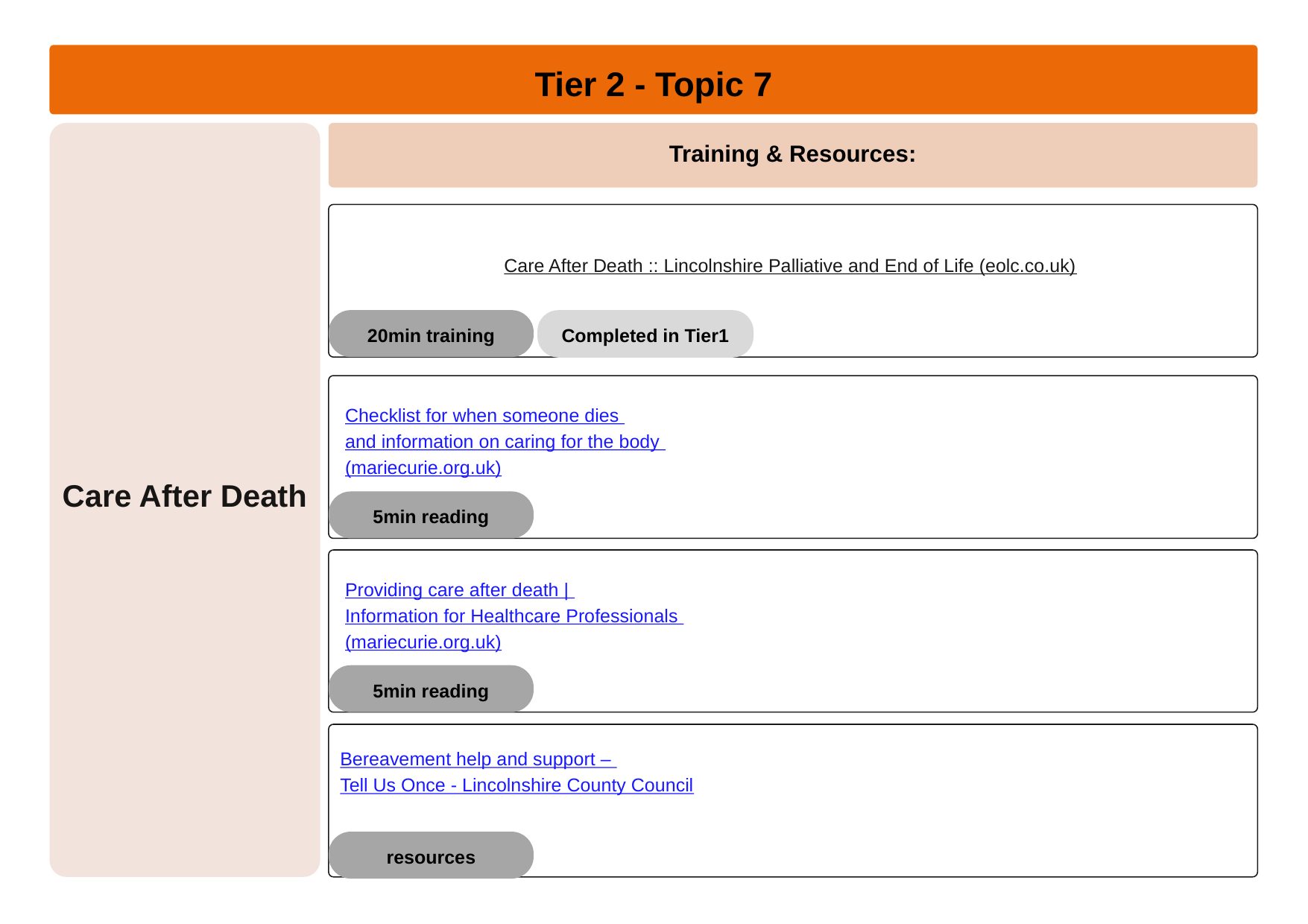

Tier 2 - Topic 7

Care After Death

Training & Resources:

Care After Death :: Lincolnshire Palliative and End of Life (eolc.co.uk)

20min training

Completed in Tier1

  Checklist for when someone dies
  and information on caring for the body
  (mariecurie.org.uk)

5min reading

  Providing care after death |
  Information for Healthcare Professionals
  (mariecurie.org.uk)

5min reading

 Bereavement help and support –
 Tell Us Once - Lincolnshire County Council

resources